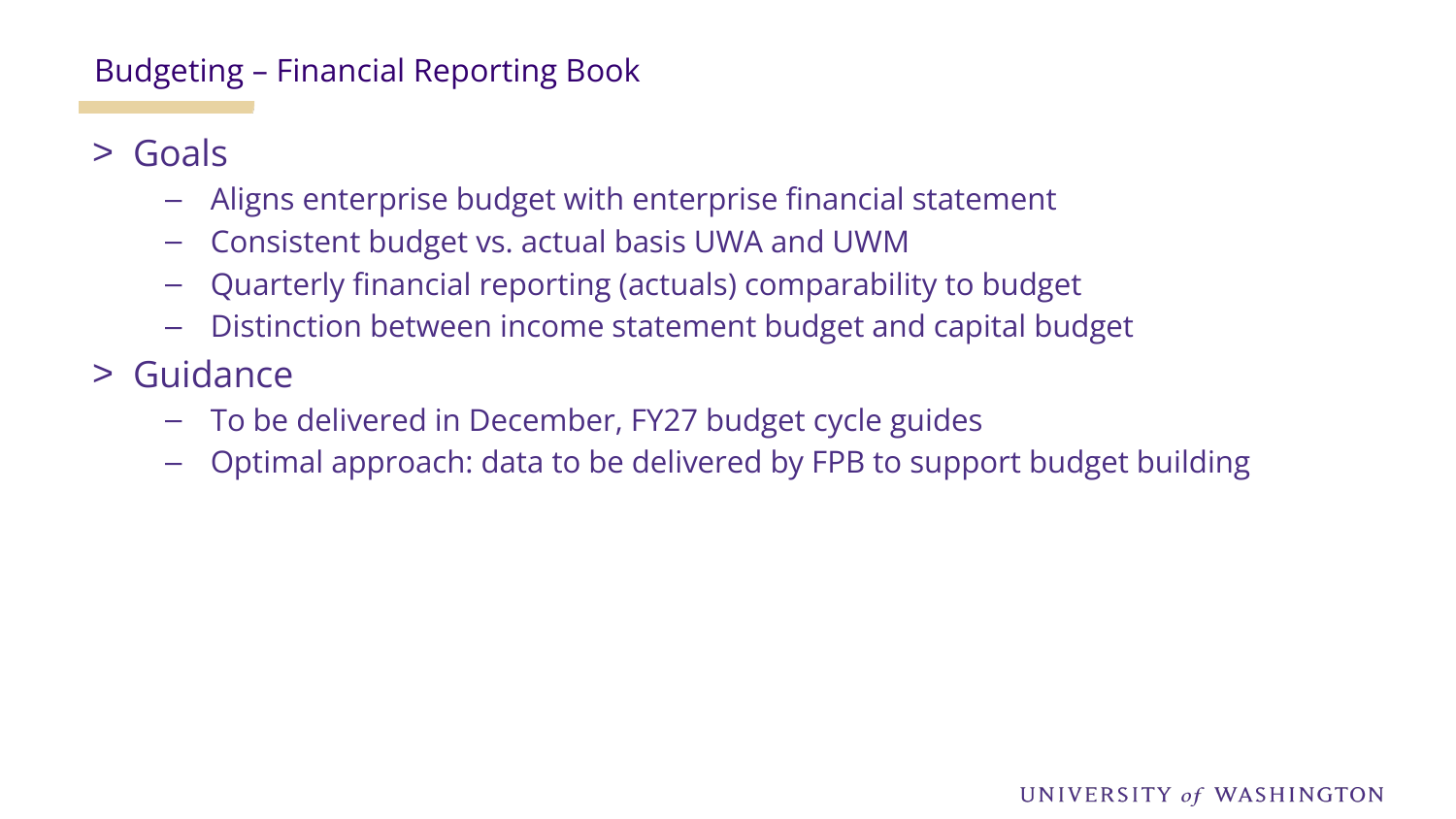

Budgeting – Financial Reporting Book
Goals
Aligns enterprise budget with enterprise financial statement
Consistent budget vs. actual basis UWA and UWM
Quarterly financial reporting (actuals) comparability to budget
Distinction between income statement budget and capital budget
Guidance
To be delivered in December, FY27 budget cycle guides
Optimal approach: data to be delivered by FPB to support budget building